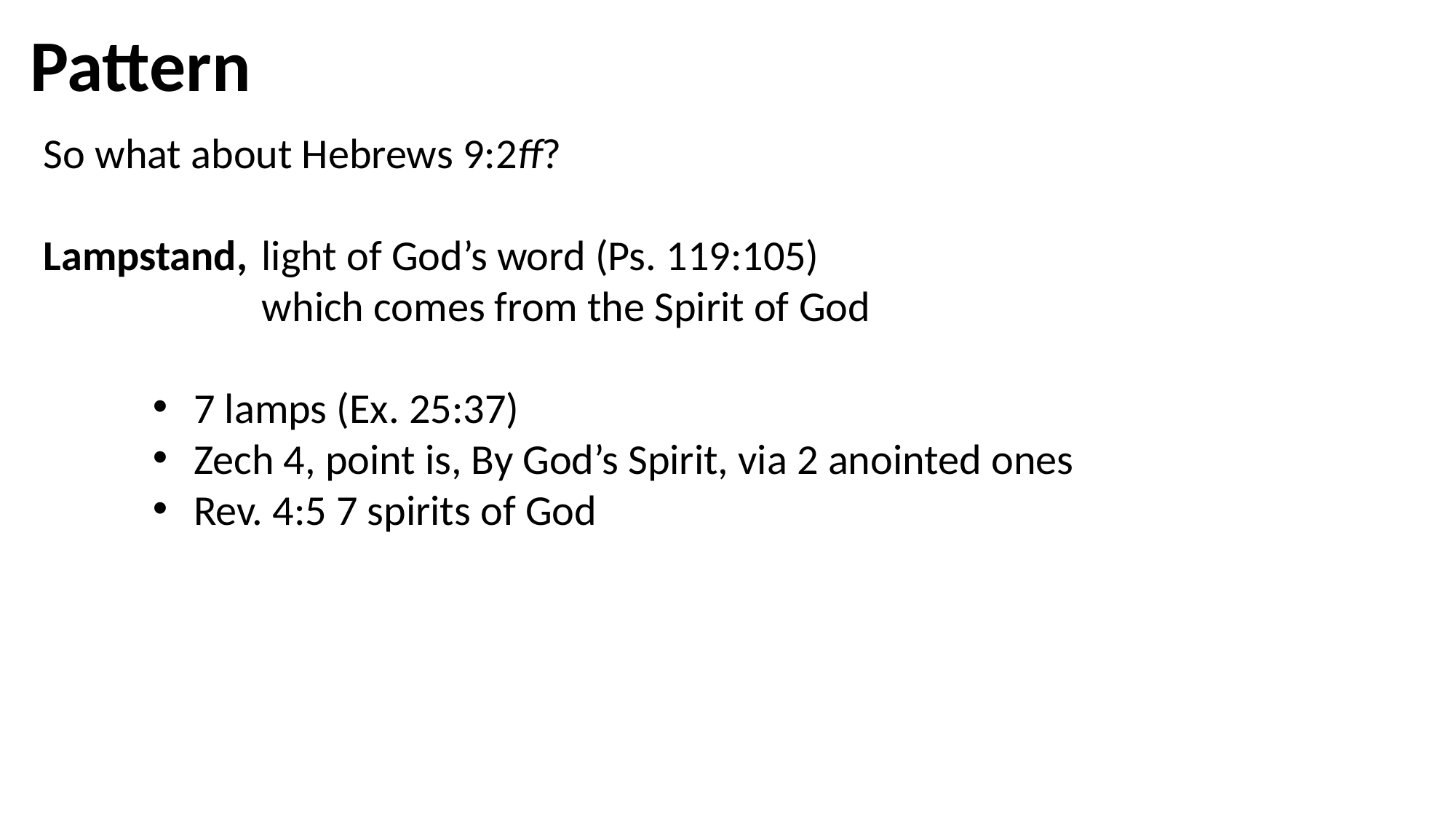

Pattern
So what about Hebrews 9:2ff?

Lampstand,	light of God’s word (Ps. 119:105)
		which comes from the Spirit of God

7 lamps (Ex. 25:37)
Zech 4, point is, By God’s Spirit, via 2 anointed ones
Rev. 4:5 7 spirits of God